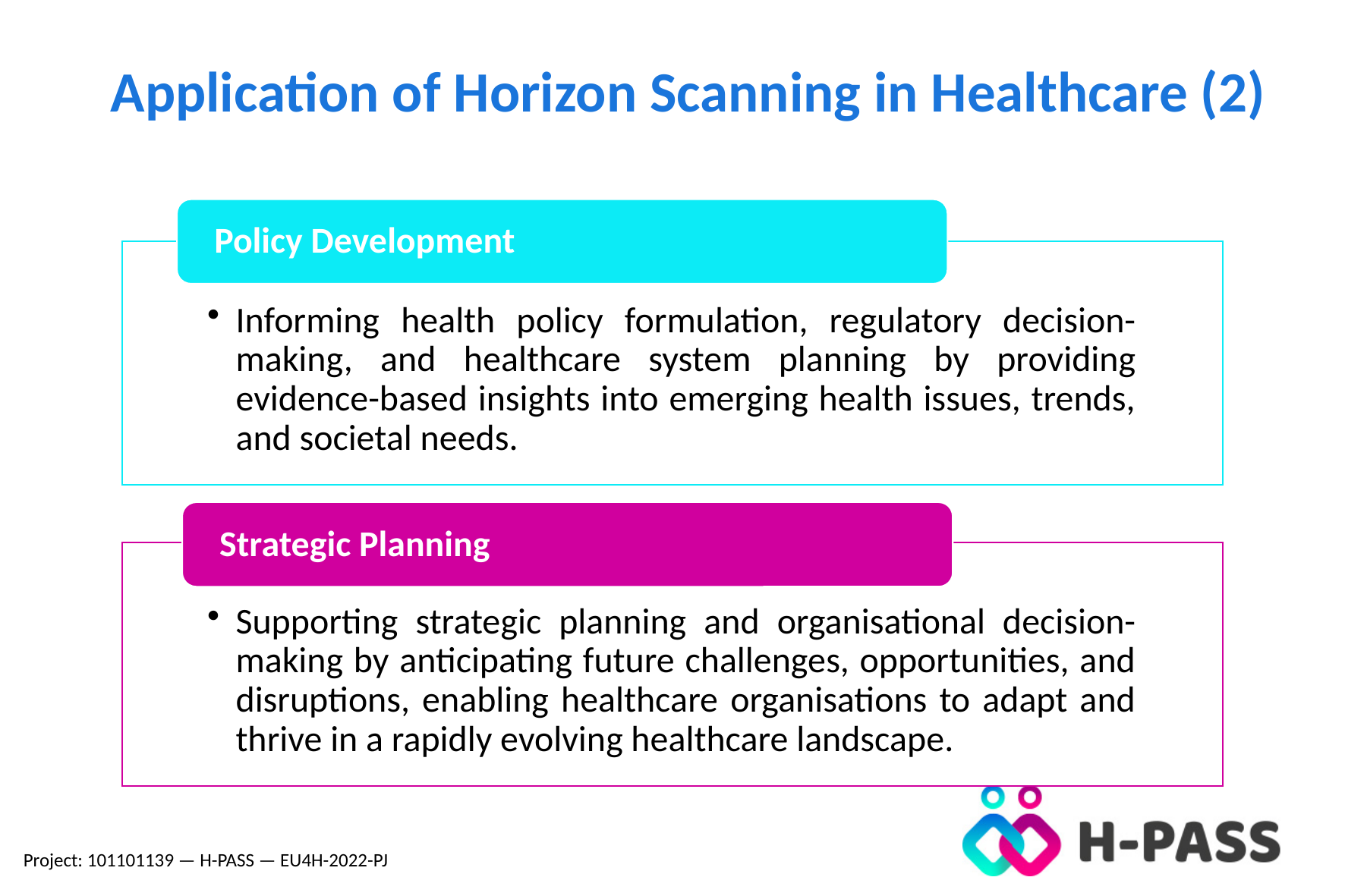

Application of Horizon Scanning in Healthcare (2)
Informing health policy formulation, regulatory decision-making, and healthcare system planning by providing evidence-based insights into emerging health issues, trends, and societal needs.
Policy Development
Supporting strategic planning and organisational decision-making by anticipating future challenges, opportunities, and disruptions, enabling healthcare organisations to adapt and thrive in a rapidly evolving healthcare landscape.
Strategic Planning
Project: 101101139 — H-PASS — EU4H-2022-PJ